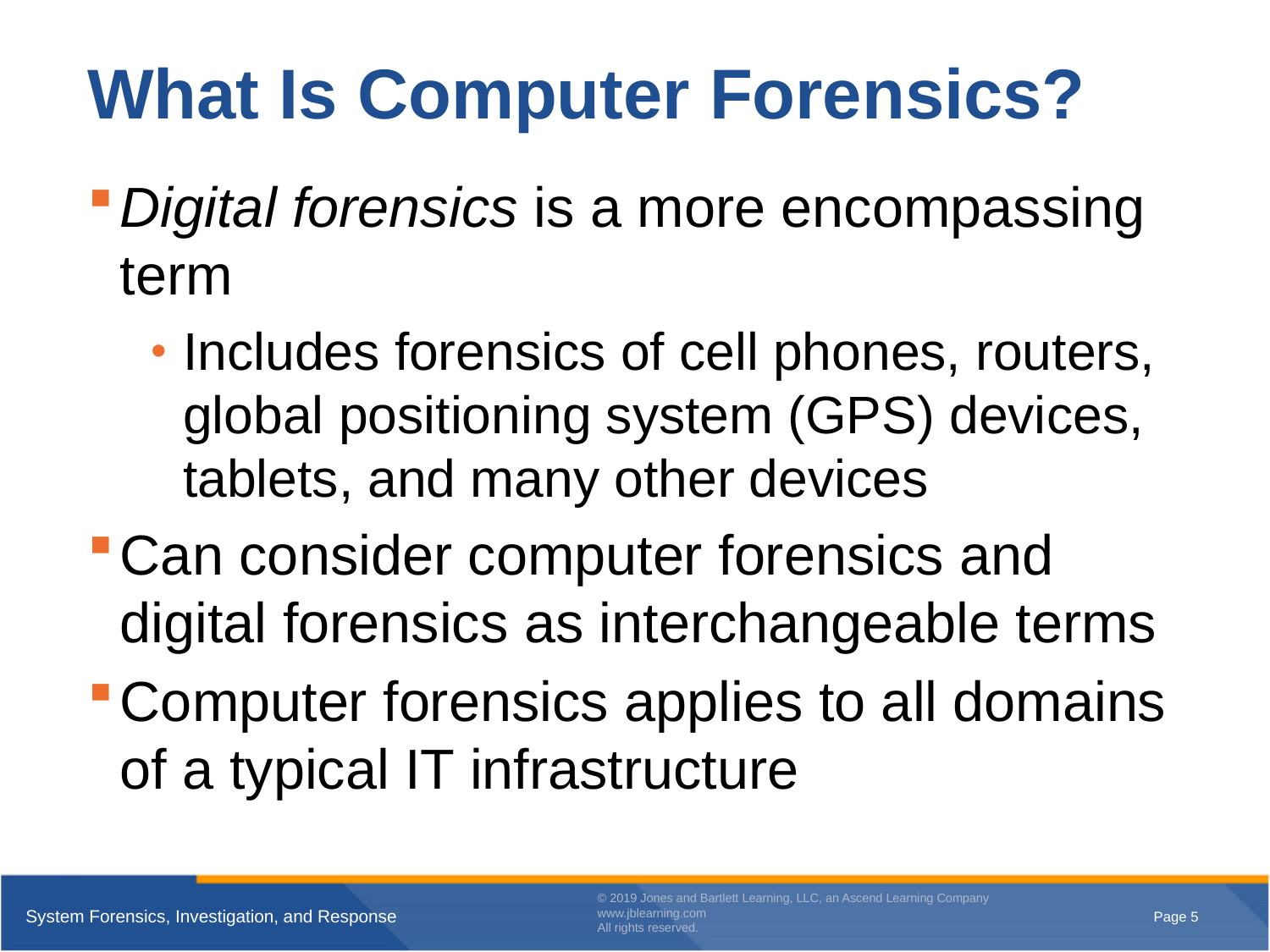

# What Is Computer Forensics?
Digital forensics is a more encompassing term
Includes forensics of cell phones, routers, global positioning system (GPS) devices, tablets, and many other devices
Can consider computer forensics and digital forensics as interchangeable terms
Computer forensics applies to all domains of a typical IT infrastructure